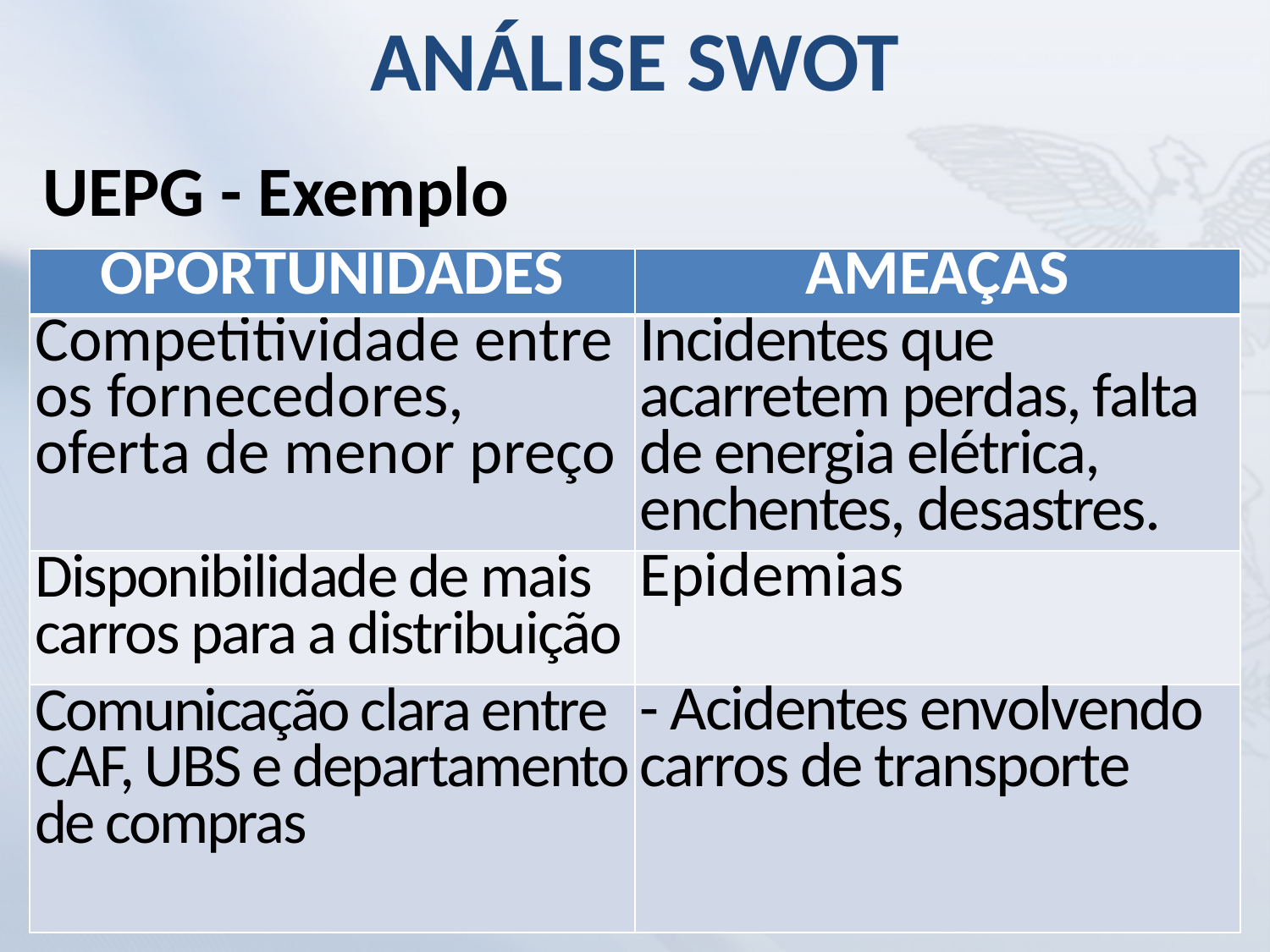

# ANÁLISE SWOT
UEPG - Exemplo
| OPORTUNIDADES | AMEAÇAS |
| --- | --- |
| Competitividade entre os fornecedores, oferta de menor preço | Incidentes que acarretem perdas, falta de energia elétrica, enchentes, desastres. |
| Disponibilidade de mais carros para a distribuição | Epidemias |
| Comunicação clara entre CAF, UBS e departamento de compras | - Acidentes envolvendo carros de transporte |